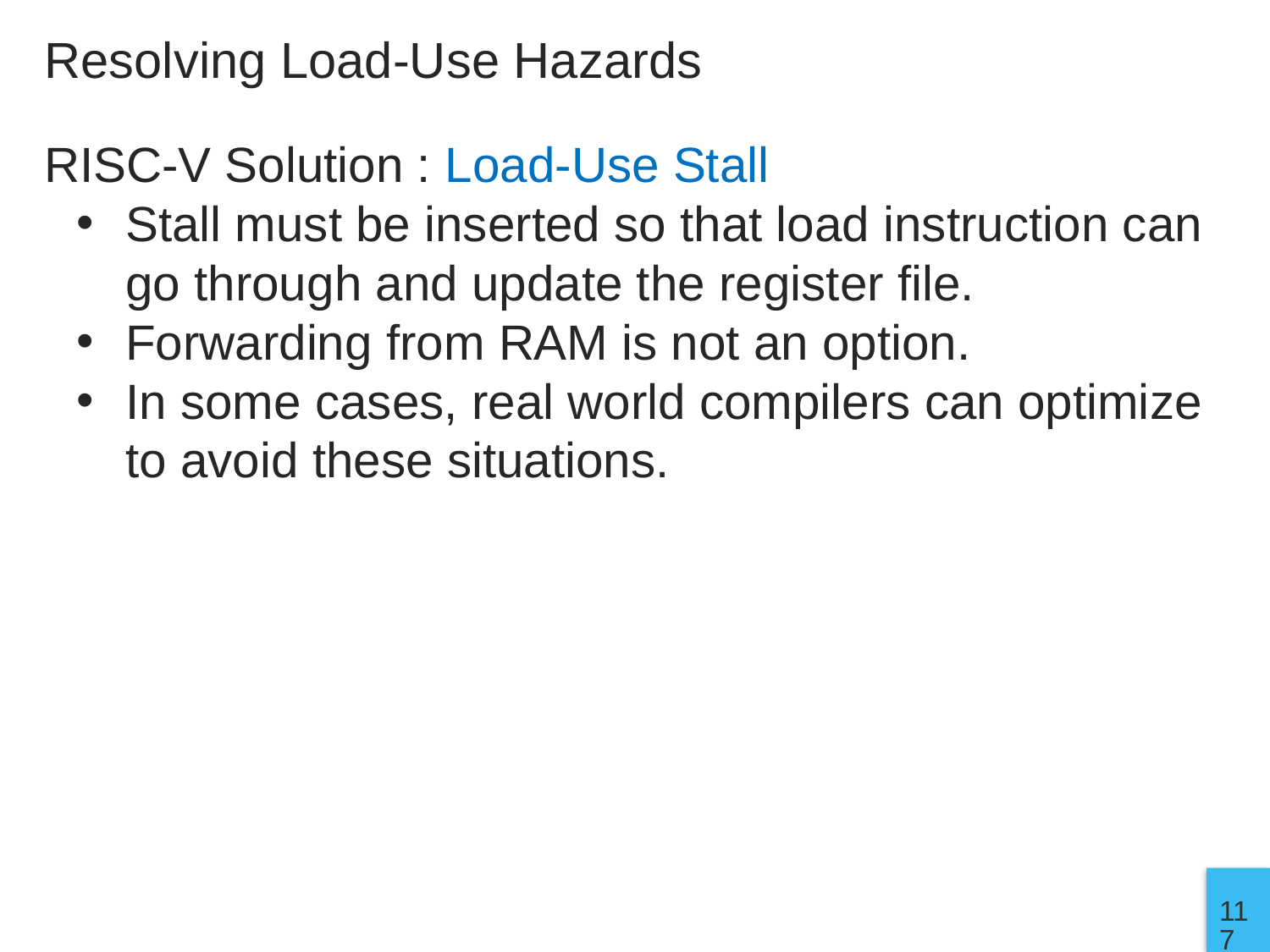

# Resolving Load-Use Hazards
RISC-V Solution : Load-Use Stall
Stall must be inserted so that load instruction can go through and update the register file.
Forwarding from RAM is not an option.
In some cases, real world compilers can optimize to avoid these situations.

117